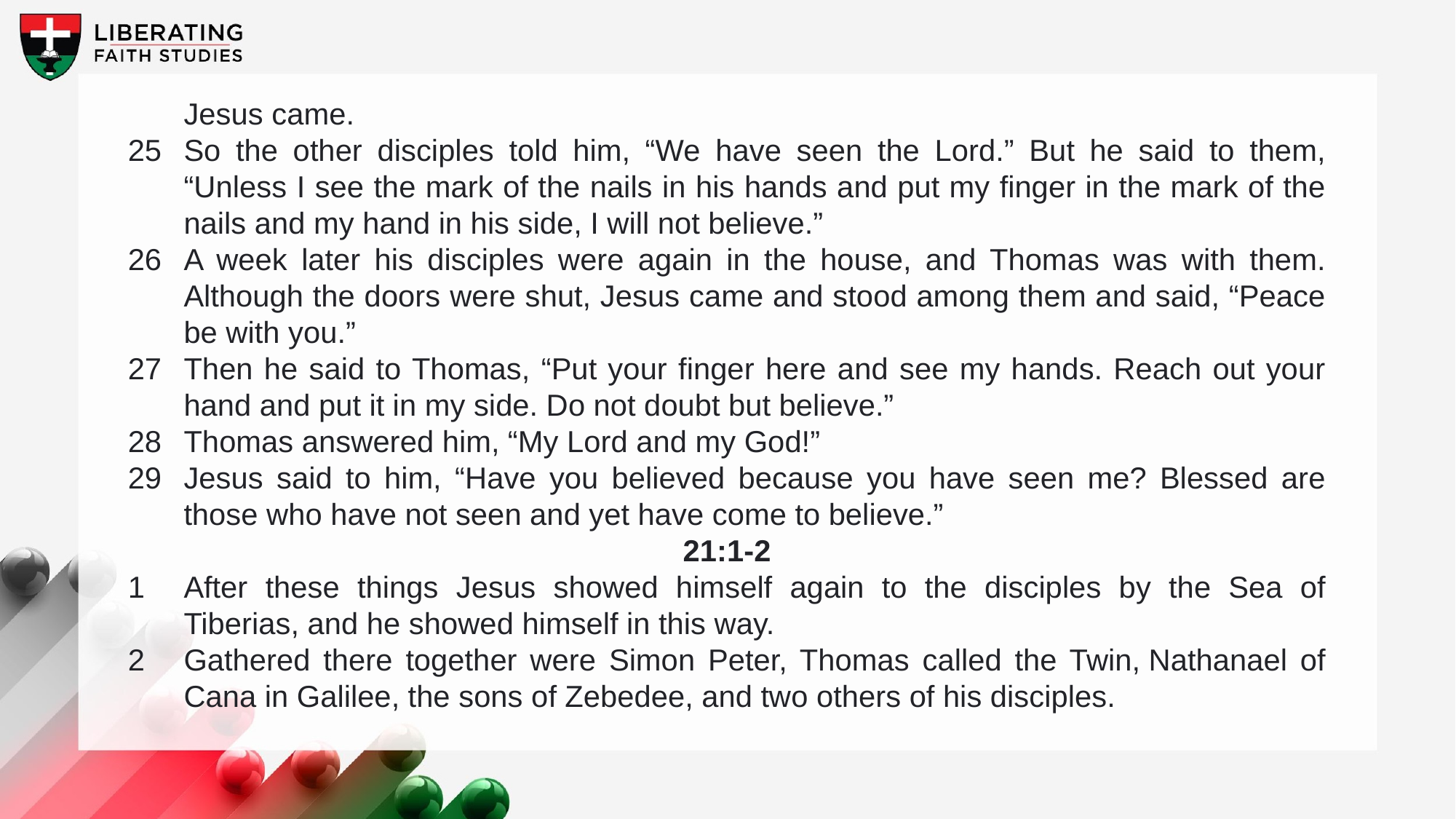

Jesus came.
25	So the other disciples told him, “We have seen the Lord.” But he said to them, “Unless I see the mark of the nails in his hands and put my finger in the mark of the nails and my hand in his side, I will not believe.”
26	A week later his disciples were again in the house, and Thomas was with them. Although the doors were shut, Jesus came and stood among them and said, “Peace be with you.”
27	Then he said to Thomas, “Put your finger here and see my hands. Reach out your hand and put it in my side. Do not doubt but believe.”
28	Thomas answered him, “My Lord and my God!”
29	Jesus said to him, “Have you believed because you have seen me? Blessed are those who have not seen and yet have come to believe.”
21:1-2
1	After these things Jesus showed himself again to the disciples by the Sea of Tiberias, and he showed himself in this way.
2	Gathered there together were Simon Peter, Thomas called the Twin, Nathanael of Cana in Galilee, the sons of Zebedee, and two others of his disciples.